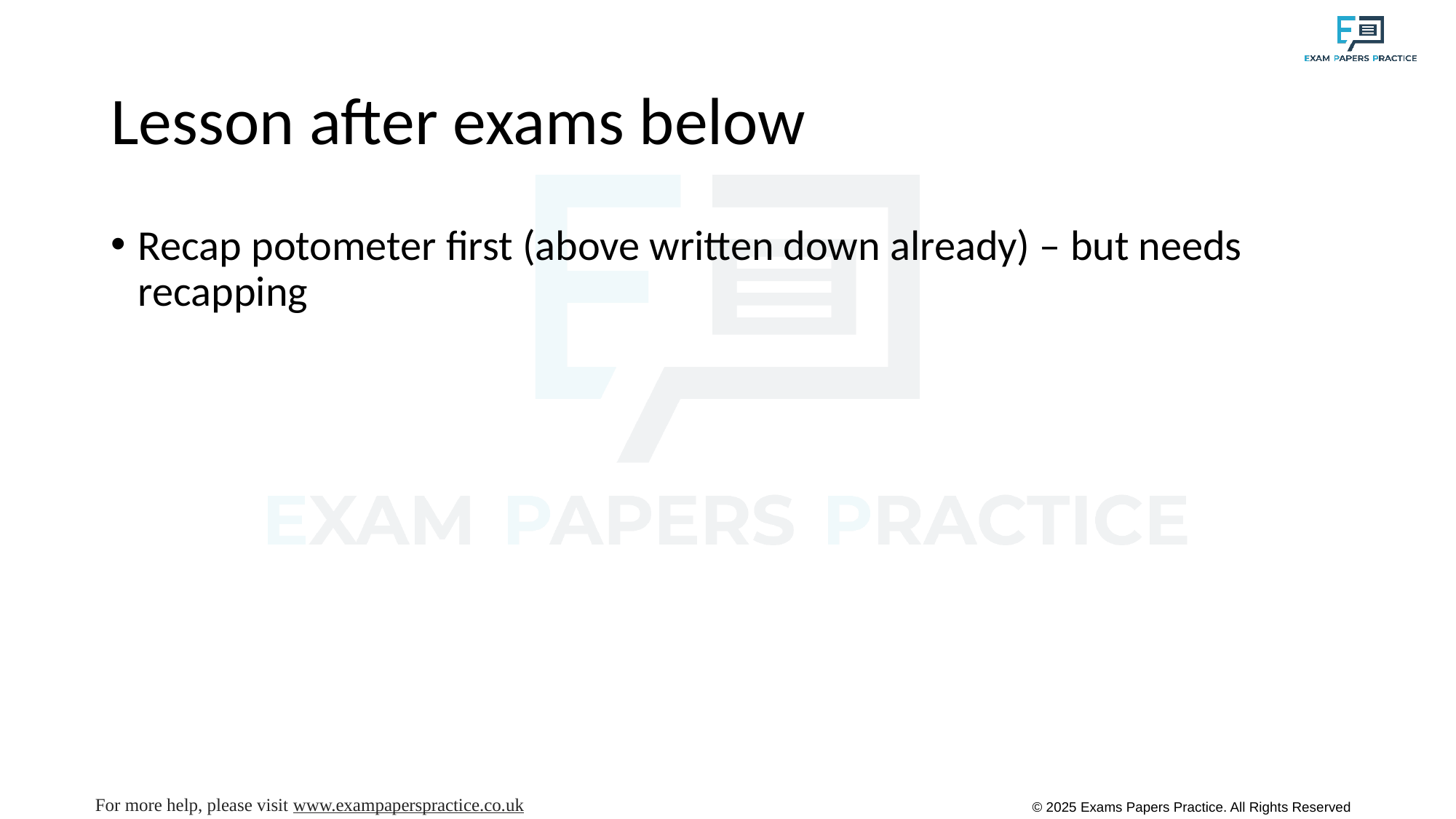

# Lesson after exams below
Recap potometer first (above written down already) – but needs recapping